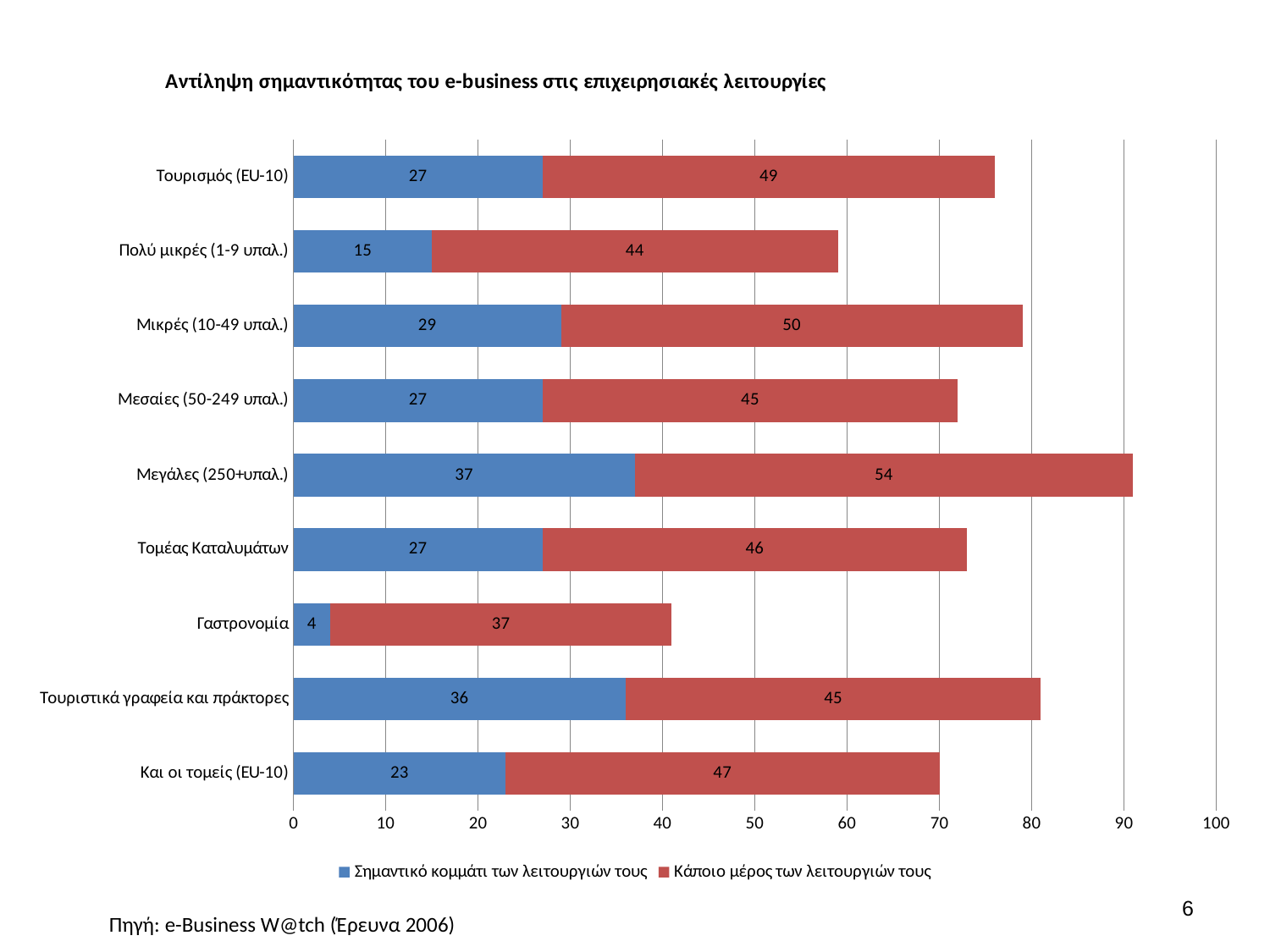

### Chart: Αντίληψη σημαντικότητας του e-business στις επιχειρησιακές λειτουργίες

| Category | Σημαντικό κομμάτι των λειτουργιών τους | Κάποιο μέρος των λειτουργιών τους |
|---|---|---|
| Και οι τομείς (EU-10) | 23.0 | 47.0 |
| Τουριστικά γραφεία και πράκτορες | 36.0 | 45.0 |
| Γαστρονομία | 4.0 | 37.0 |
| Τομέας Καταλυμάτων | 27.0 | 46.0 |
| Μεγάλες (250+υπαλ.) | 37.0 | 54.0 |
| Μεσαίες (50-249 υπαλ.) | 27.0 | 45.0 |
| Μικρές (10-49 υπαλ.) | 29.0 | 50.0 |
| Πολύ μικρές (1-9 υπαλ.) | 15.0 | 44.0 |
| Τουρισμός (EU-10) | 27.0 | 49.0 |
6
Πηγή: e-Business W@tch (Έρευνα 2006)